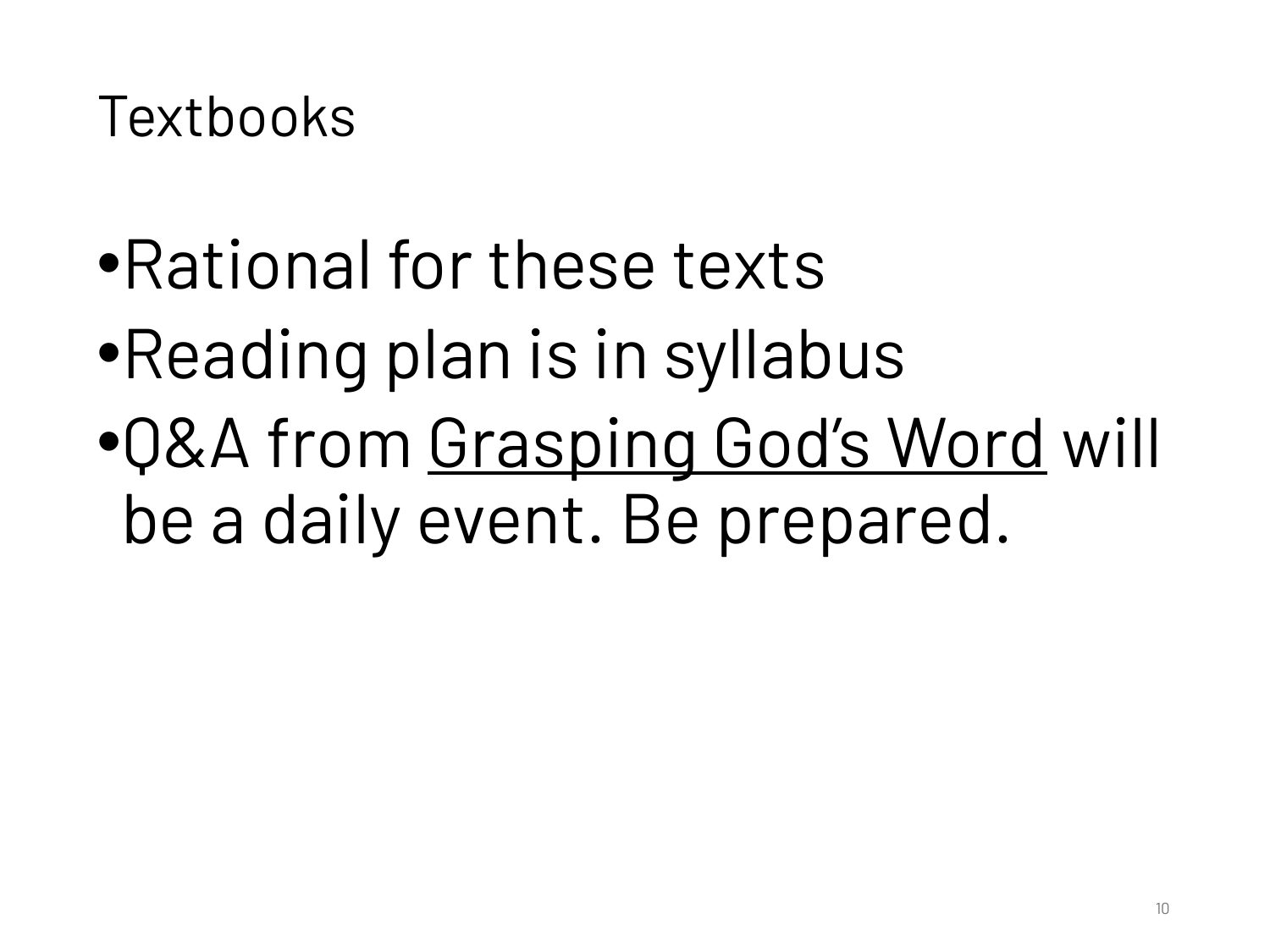

# Textbooks
Rational for these texts
Reading plan is in syllabus
Q&A from Grasping God’s Word will be a daily event. Be prepared.
10